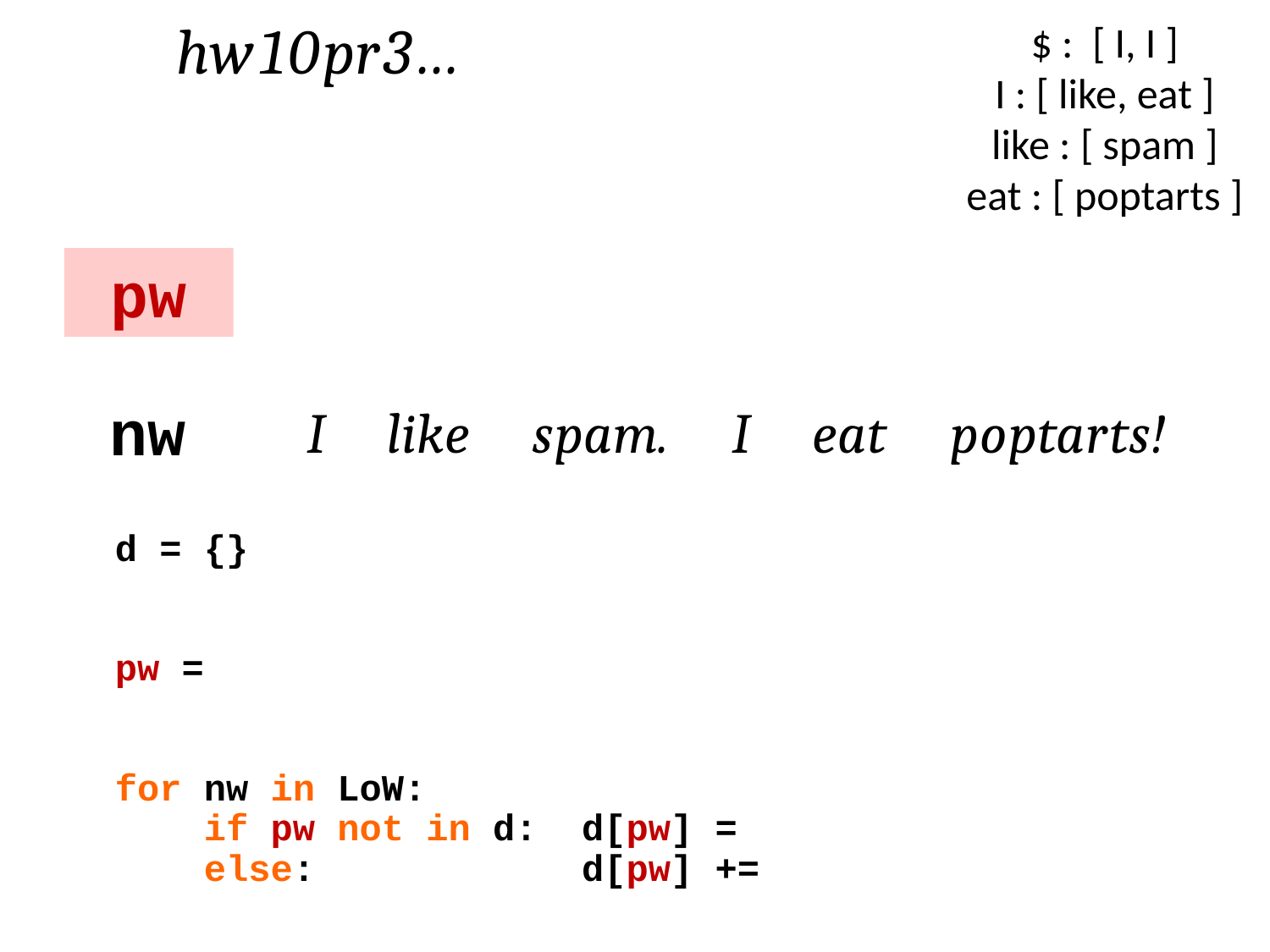

hw10pr3…
$ :  [ I, I ]
I : [ like, eat ]
like : [ spam ]
eat : [ poptarts ]
pw
nw
I     like     spam.     I     eat     poptarts!
d = {}

pw =

for nw in LoW:
    if pw not in d:  d[pw] =
    else:            d[pw] +=